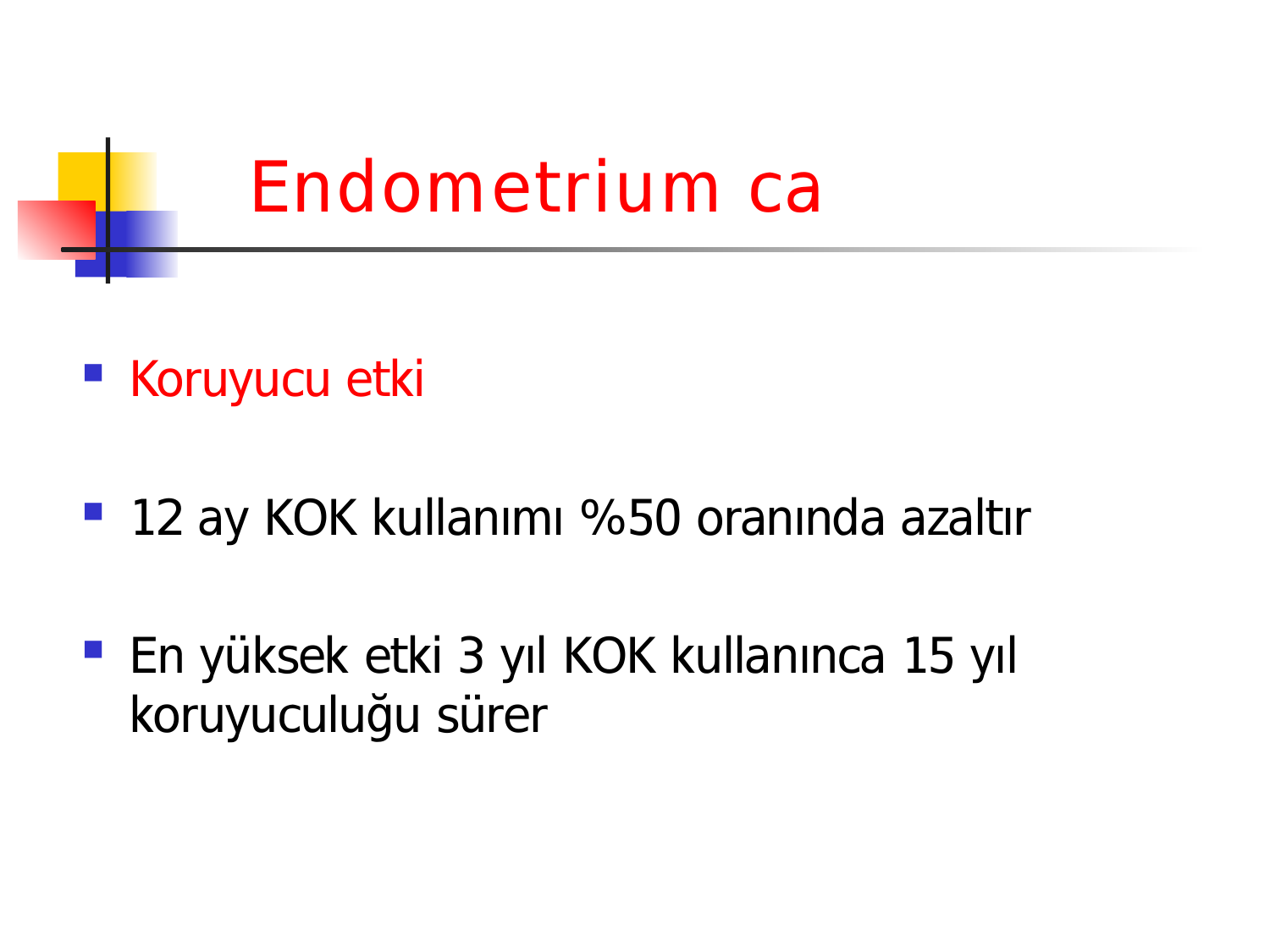

# Endometrium ca
Koruyucu etki

12 ay KOK kullanımı %50 oranında azaltır

En yüksek etki 3 yıl KOK kullanınca 15 yıl koruyuculuğu sürer